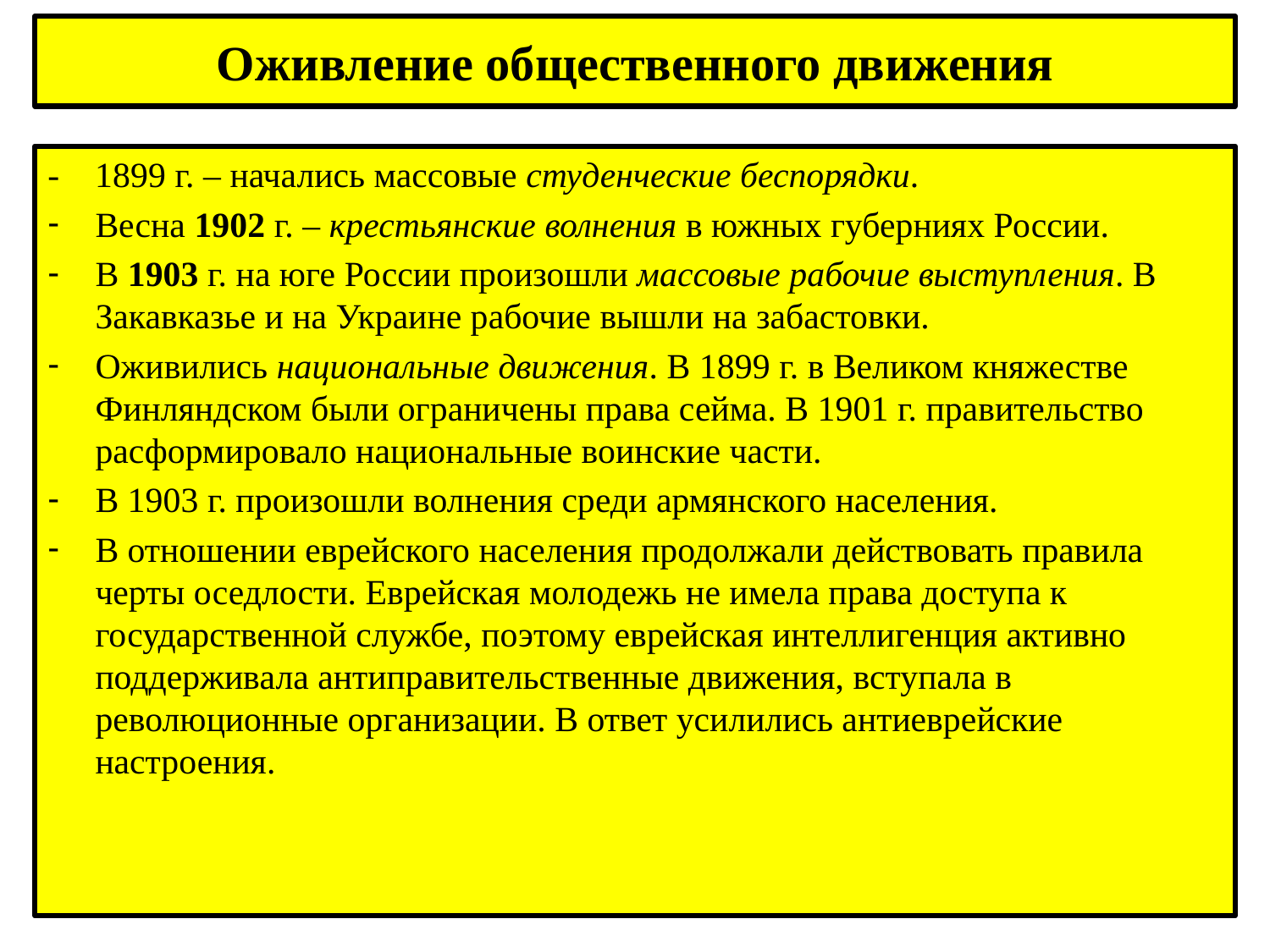

# Оживление общественного движения
-    1899 г. – начались массовые студенческие беспорядки.
Весна 1902 г. – крестьянские волнения в южных губерниях России.
В 1903 г. на юге России произошли массовые рабочие выступления. В Закавказье и на Украине рабочие вышли на забастовки.
Оживились национальные движения. В 1899 г. в Великом княжестве Финляндском были ограничены права сейма. В 1901 г. правительство расформировало национальные воинские части.
В 1903 г. произошли волнения среди армянского населения.
В отношении еврейского населения продолжали действовать правила черты оседлости. Еврейская молодежь не имела права доступа к государственной службе, поэтому еврейская интеллигенция активно поддерживала антиправительственные движения, вступала в революционные организации. В ответ усилились антиеврейские настроения.